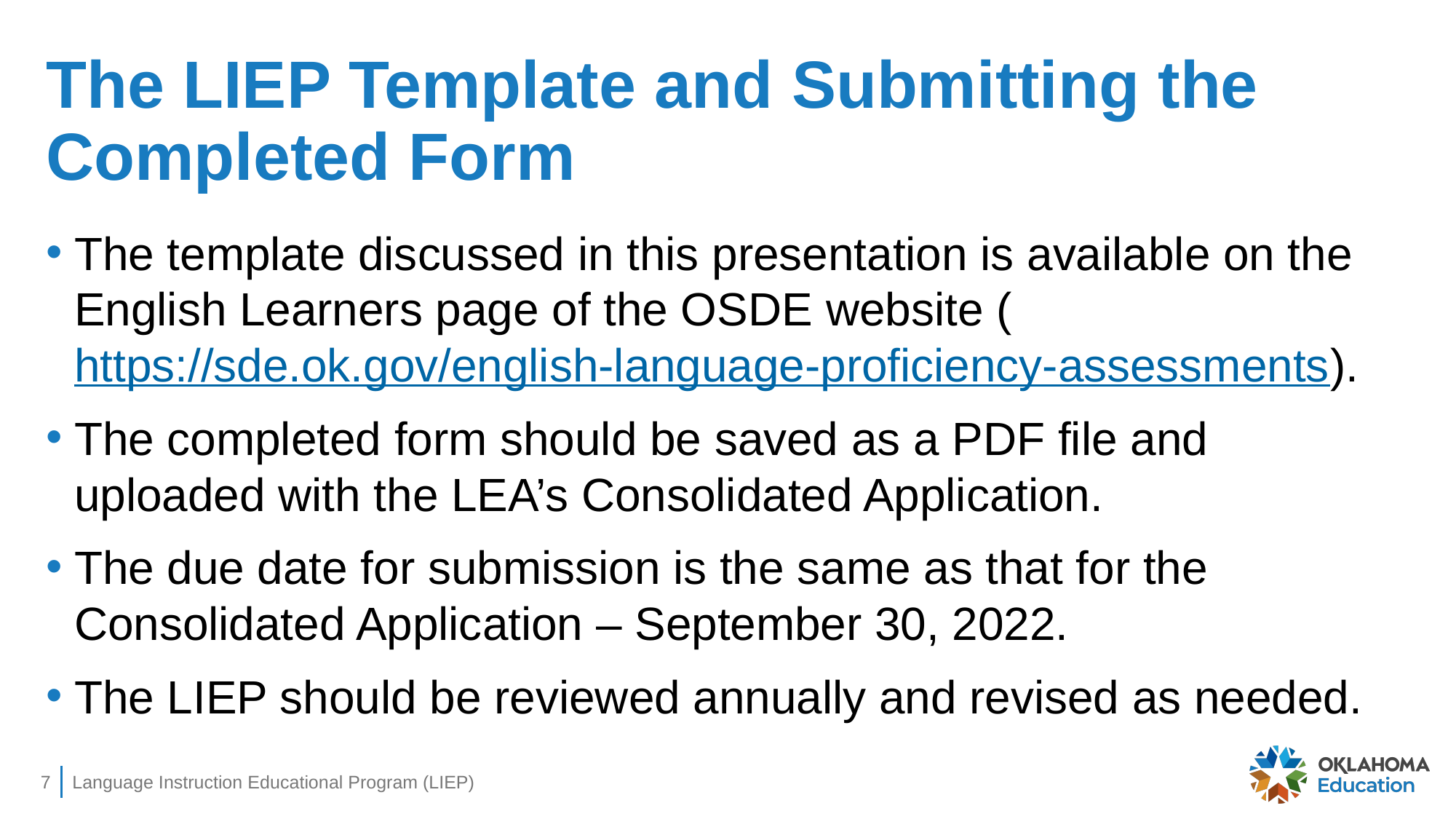

# The LIEP Template and Submitting the Completed Form
The template discussed in this presentation is available on the English Learners page of the OSDE website (https://sde.ok.gov/english-language-proficiency-assessments).
The completed form should be saved as a PDF file and uploaded with the LEA’s Consolidated Application.
The due date for submission is the same as that for the Consolidated Application – September 30, 2022.
The LIEP should be reviewed annually and revised as needed.
7
Language Instruction Educational Program (LIEP)